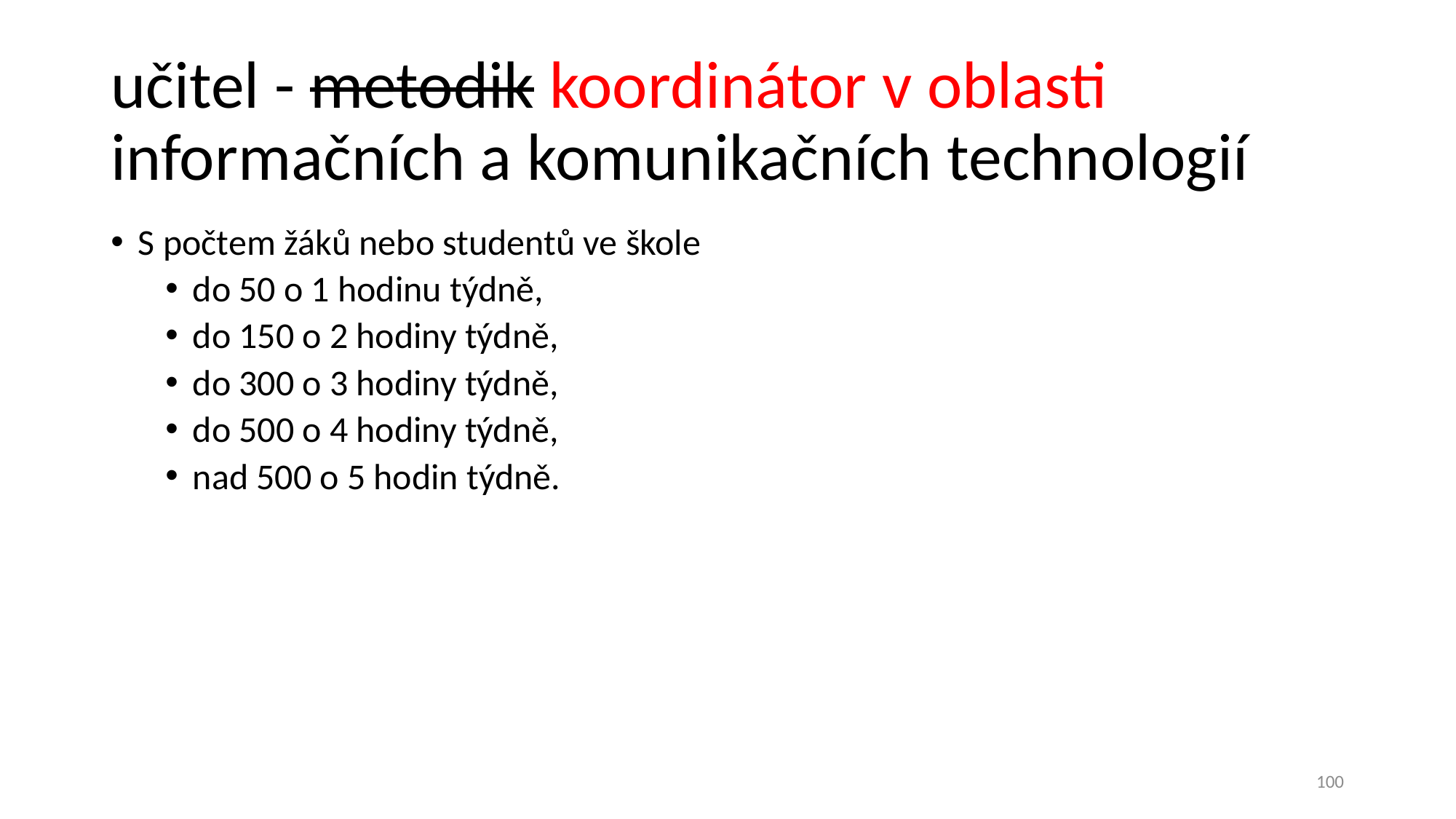

# učitel - metodik koordinátor v oblasti informačních a komunikačních technologií
S počtem žáků nebo studentů ve škole
do 50 o 1 hodinu týdně,
do 150 o 2 hodiny týdně,
do 300 o 3 hodiny týdně,
do 500 o 4 hodiny týdně,
nad 500 o 5 hodin týdně.

100